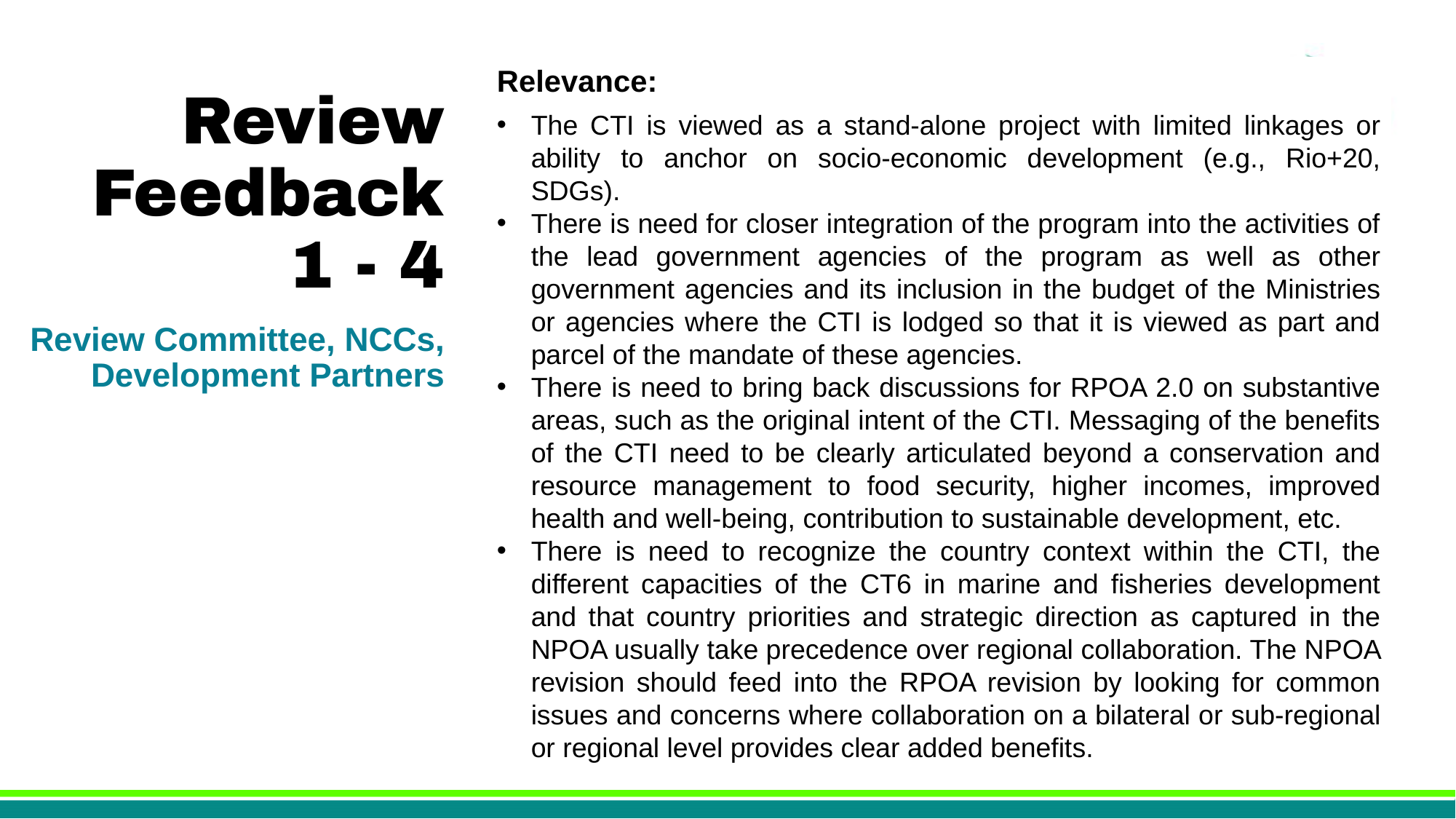

Relevance:
The CTI is viewed as a stand-alone project with limited linkages or ability to anchor on socio-economic development (e.g., Rio+20, SDGs).
There is need for closer integration of the program into the activities of the lead government agencies of the program as well as other government agencies and its inclusion in the budget of the Ministries or agencies where the CTI is lodged so that it is viewed as part and parcel of the mandate of these agencies.
There is need to bring back discussions for RPOA 2.0 on substantive areas, such as the original intent of the CTI. Messaging of the benefits of the CTI need to be clearly articulated beyond a conservation and resource management to food security, higher incomes, improved health and well-being, contribution to sustainable development, etc.
There is need to recognize the country context within the CTI, the different capacities of the CT6 in marine and fisheries development and that country priorities and strategic direction as captured in the NPOA usually take precedence over regional collaboration. The NPOA revision should feed into the RPOA revision by looking for common issues and concerns where collaboration on a bilateral or sub-regional or regional level provides clear added benefits.
Review Feedback
1 - 4
Review Committee, NCCs, Development Partners